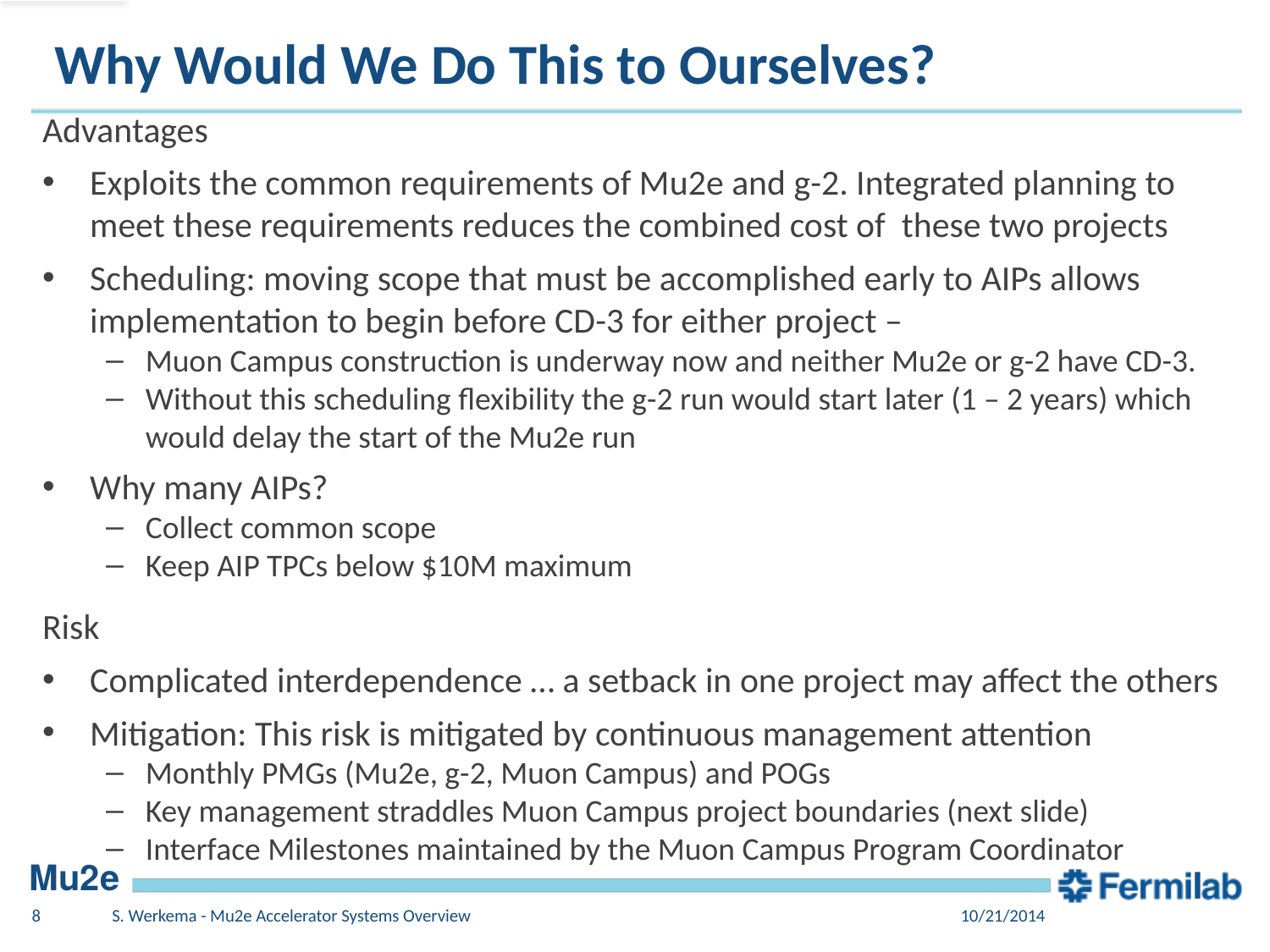

# Why Would We Do This to Ourselves?
Advantages
Exploits the common requirements of Mu2e and g-2. Integrated planning to meet these requirements reduces the combined cost of  these two projects
Scheduling: moving scope that must be accomplished early to AIPs allows implementation to begin before CD-3 for either project –
Muon Campus construction is underway now and neither Mu2e or g-2 have CD-3.
Without this scheduling flexibility the g-2 run would start later (1 – 2 years) which would delay the start of the Mu2e run
Why many AIPs?
Collect common scope
Keep AIP TPCs below $10M maximum
Risk
Complicated interdependence … a setback in one project may affect the others
Mitigation: This risk is mitigated by continuous management attention
Monthly PMGs (Mu2e, g-2, Muon Campus) and POGs
Key management straddles Muon Campus project boundaries (next slide)
Interface Milestones maintained by the Muon Campus Program Coordinator
8
S. Werkema - Mu2e Accelerator Systems Overview
10/21/2014